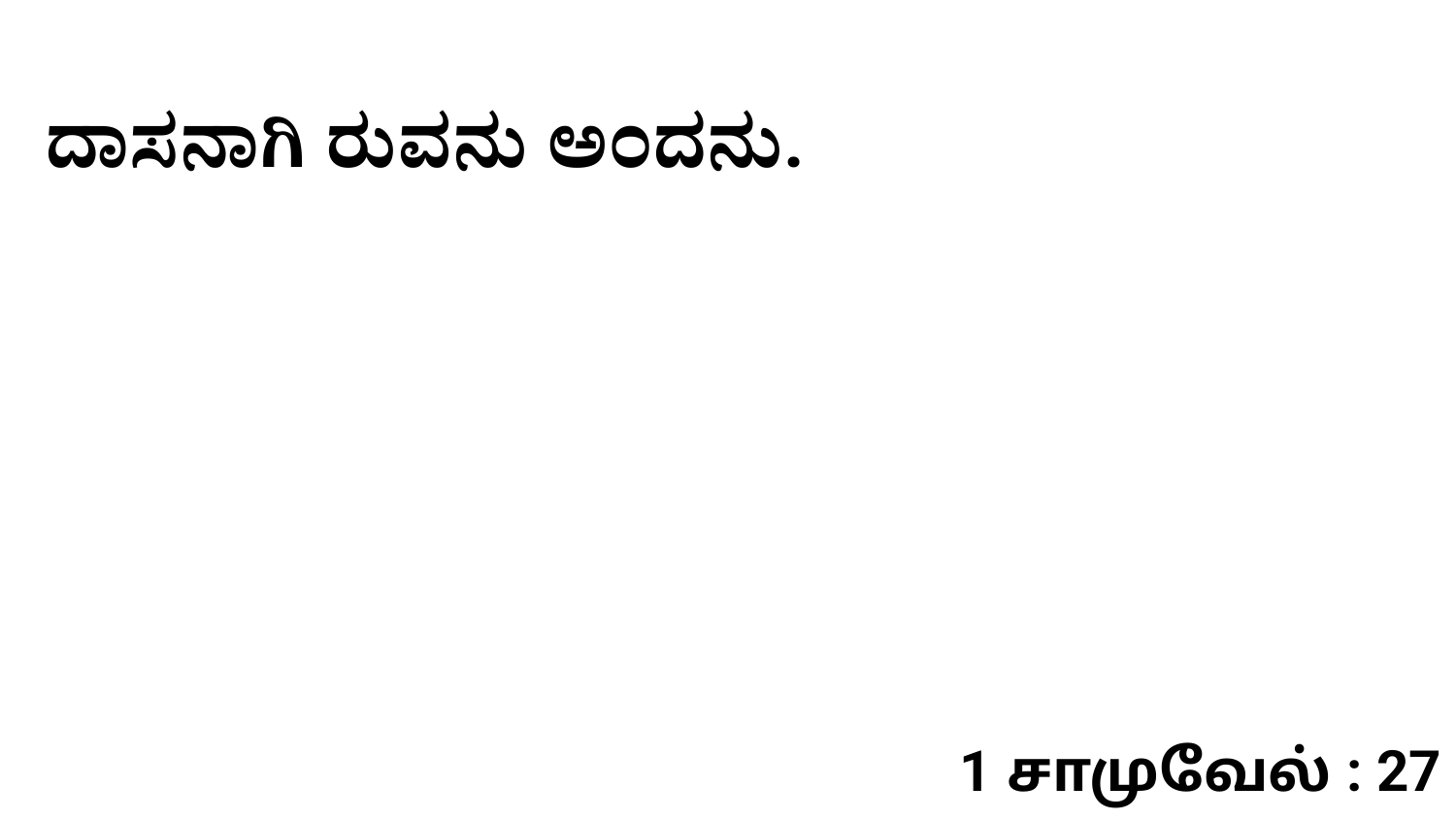

ದಾಸನಾಗಿ ರುವನು ಅಂದನು.
1 சாமுவேல் : 27